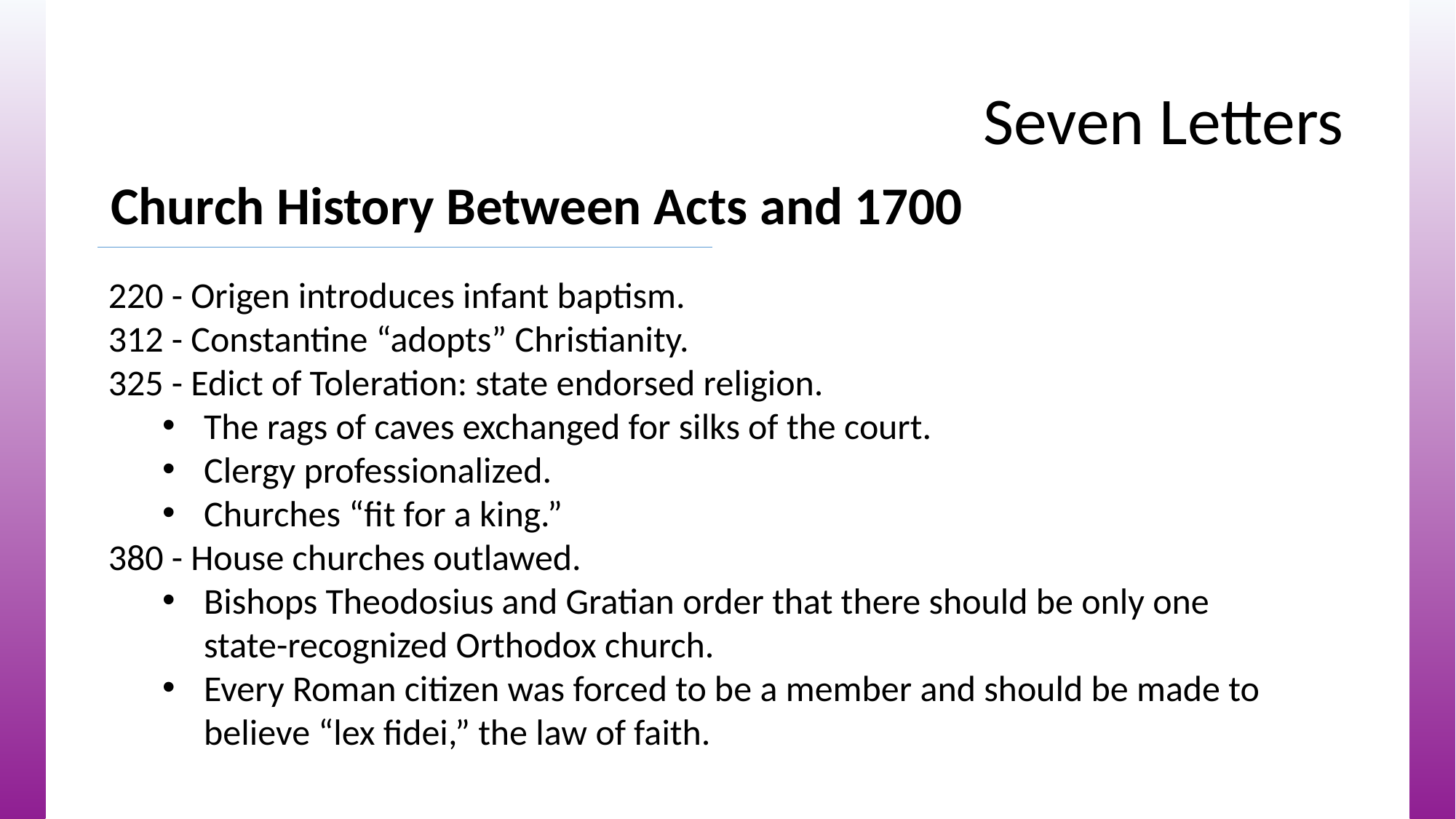

# Seven Letters
Church History Between Acts and 1700

220 - Origen introduces infant baptism.
312 - Constantine “adopts” Christianity.
325 - Edict of Toleration: state endorsed religion.
The rags of caves exchanged for silks of the court.
Clergy professionalized.
Churches “fit for a king.”
380 - House churches outlawed.
Bishops Theodosius and Gratian order that there should be only one state-recognized Orthodox church.
Every Roman citizen was forced to be a member and should be made to believe “lex fidei,” the law of faith.